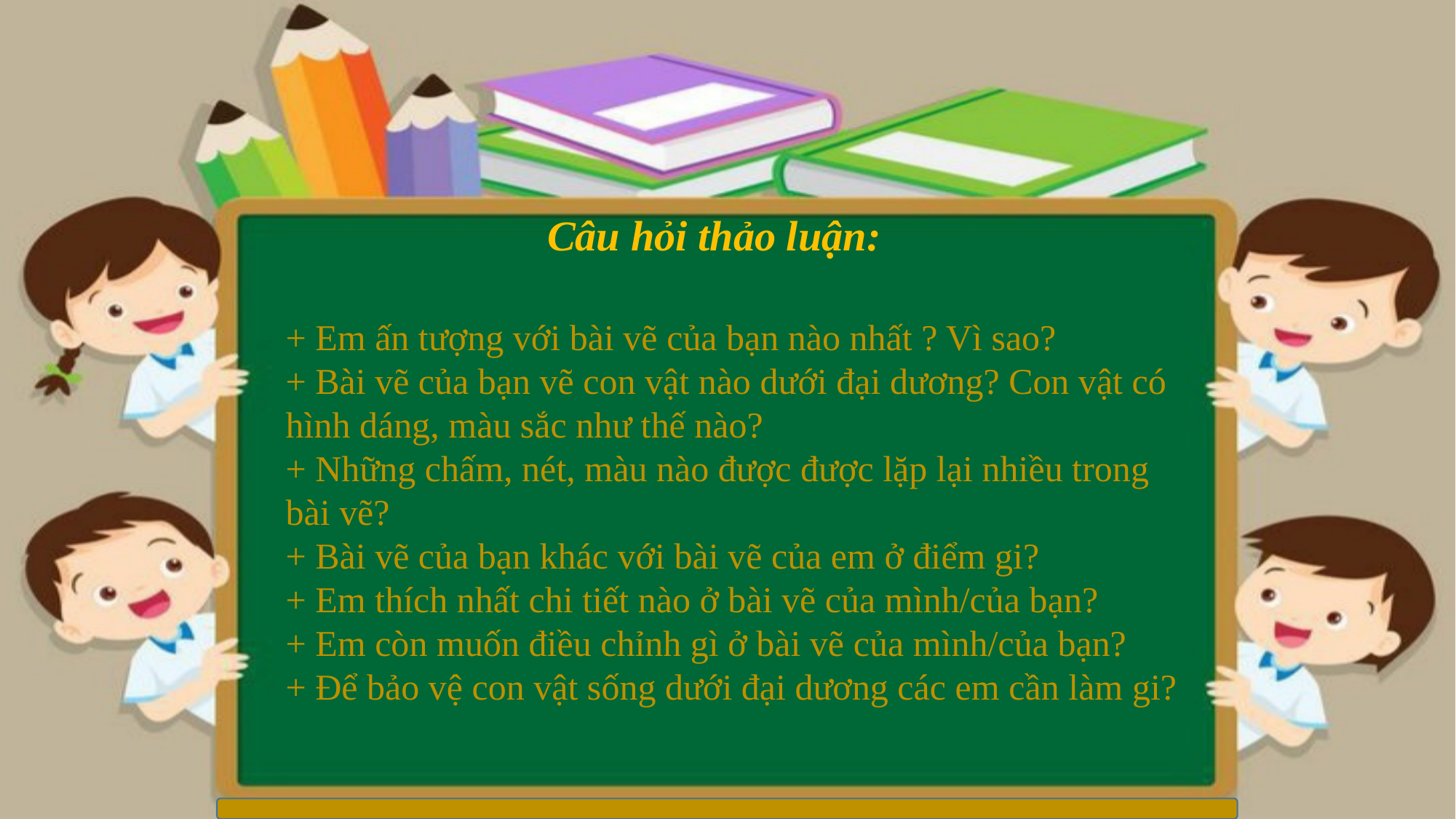

Câu hỏi thảo luận:
+ Em ấn tượng với bài vẽ của bạn nào nhất ? Vì sao?
+ Bài vẽ của bạn vẽ con vật nào dưới đại dương? Con vật có hình dáng, màu sắc như thế nào?
+ Những chấm, nét, màu nào được được lặp lại nhiều trong bài vẽ?
+ Bài vẽ của bạn khác với bài vẽ của em ở điểm gi?
+ Em thích nhất chi tiết nào ở bài vẽ của mình/của bạn?
+ Em còn muốn điều chỉnh gì ở bài vẽ của mình/của bạn?
+ Để bảo vệ con vật sống dưới đại dương các em cần làm gi?